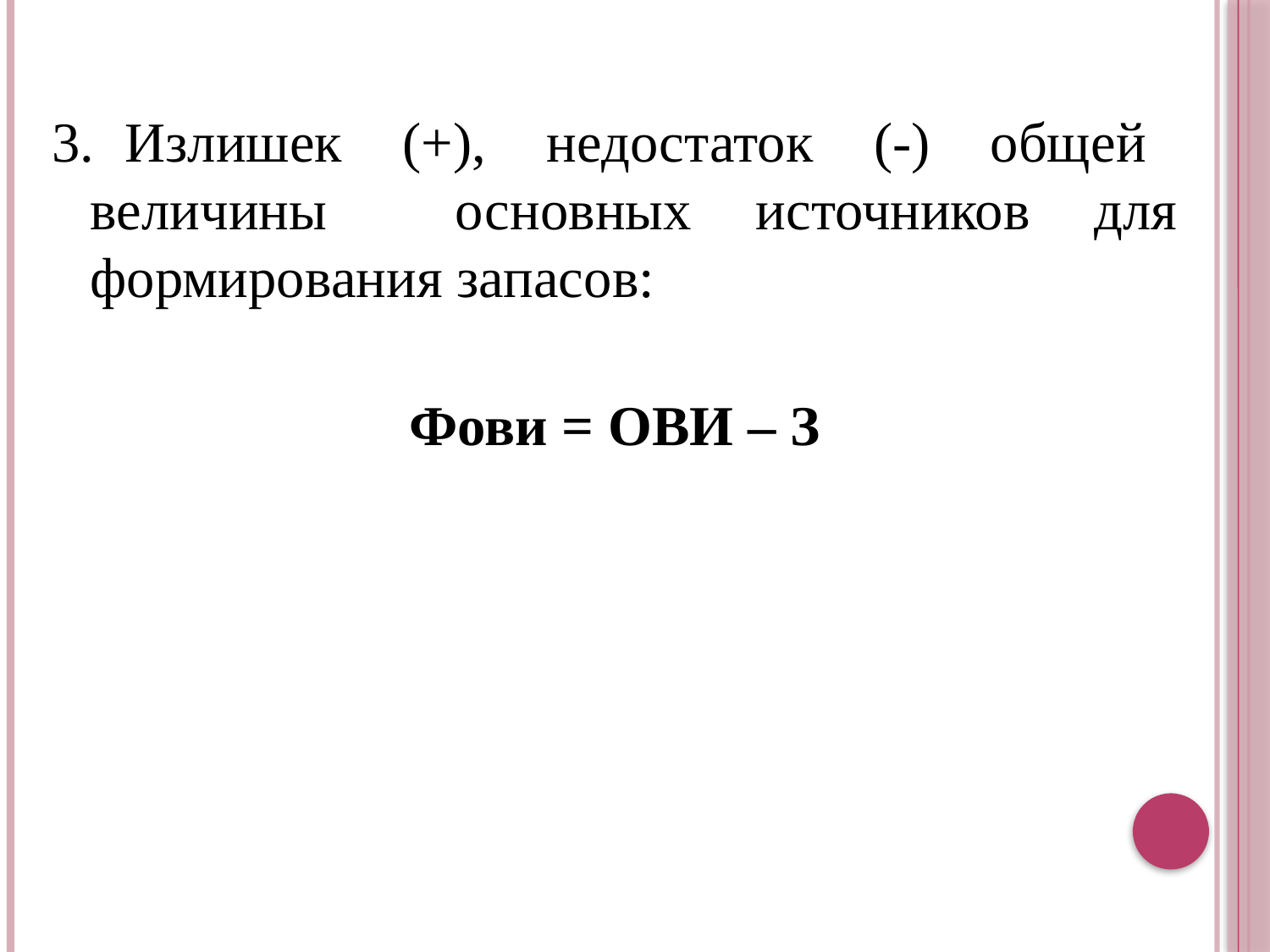

3. Излишек  (+),  недостаток  (-)  общей  величины  основных источников для формирования запасов:

Фови = ОВИ – З